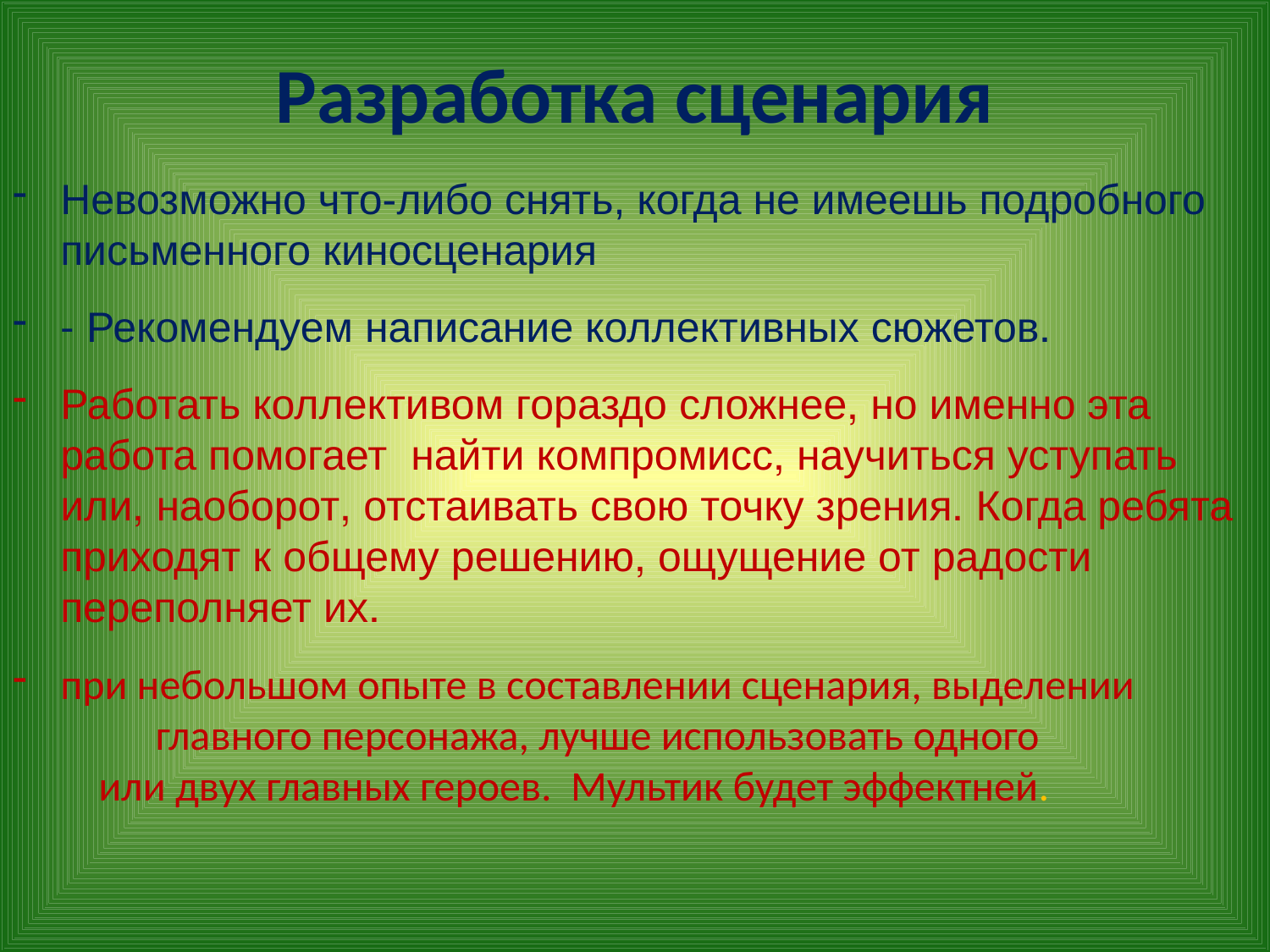

# Разработка сценария
Невозможно что-либо снять, когда не имеешь подробного письменного киносценария
- Рекомендуем написание коллективных сюжетов.
Работать коллективом гораздо сложнее, но именно эта работа помогает  найти компромисс, научиться уступать или, наоборот, отстаивать свою точку зрения. Когда ребята приходят к общему решению, ощущение от радости переполняет их.
при небольшом опыте в составлении сценария, выделении                       главного персонажа, лучше использовать одного                           или двух главных героев.  Мультик будет эффектней.